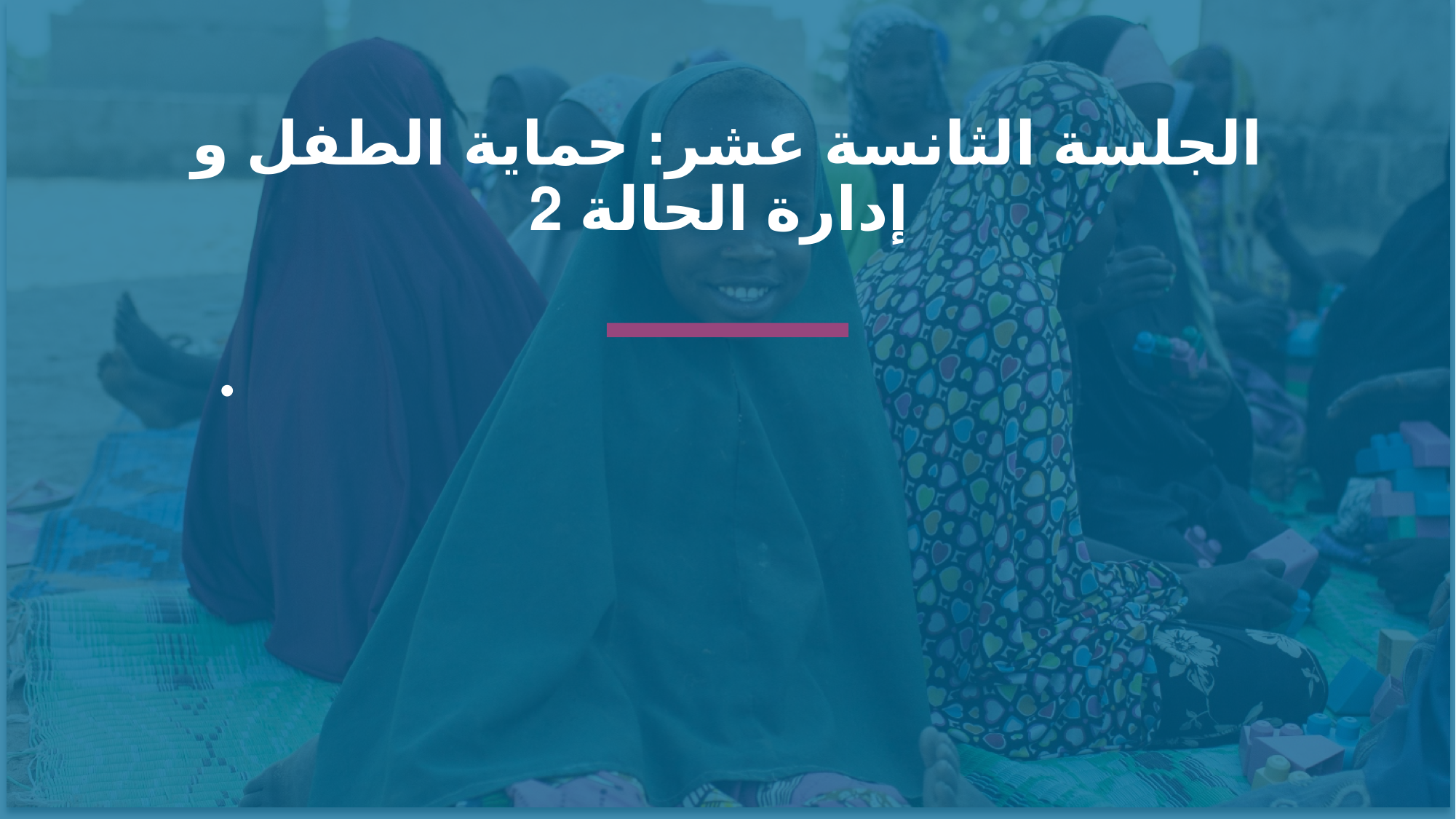

الجلسة الثانسة عشر: حماية الطفل و إدارة الحالة 2